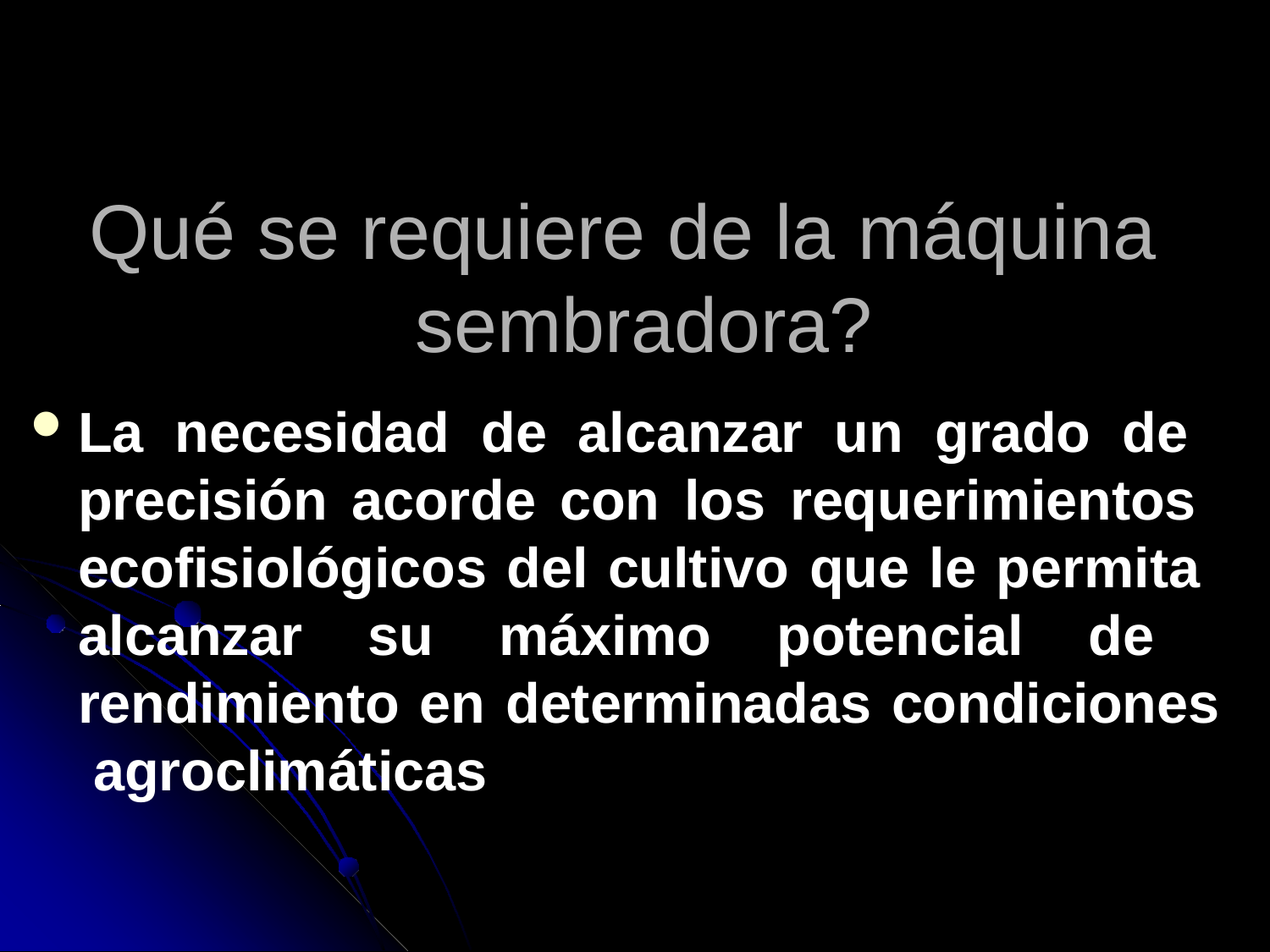

# Qué se requiere de la máquina  sembradora?
La necesidad de alcanzar un grado de  precisión acorde con los requerimientos  ecofisiológicos del cultivo que le permita  alcanzar su máximo potencial de  rendimiento en determinadas condiciones  agroclimáticas